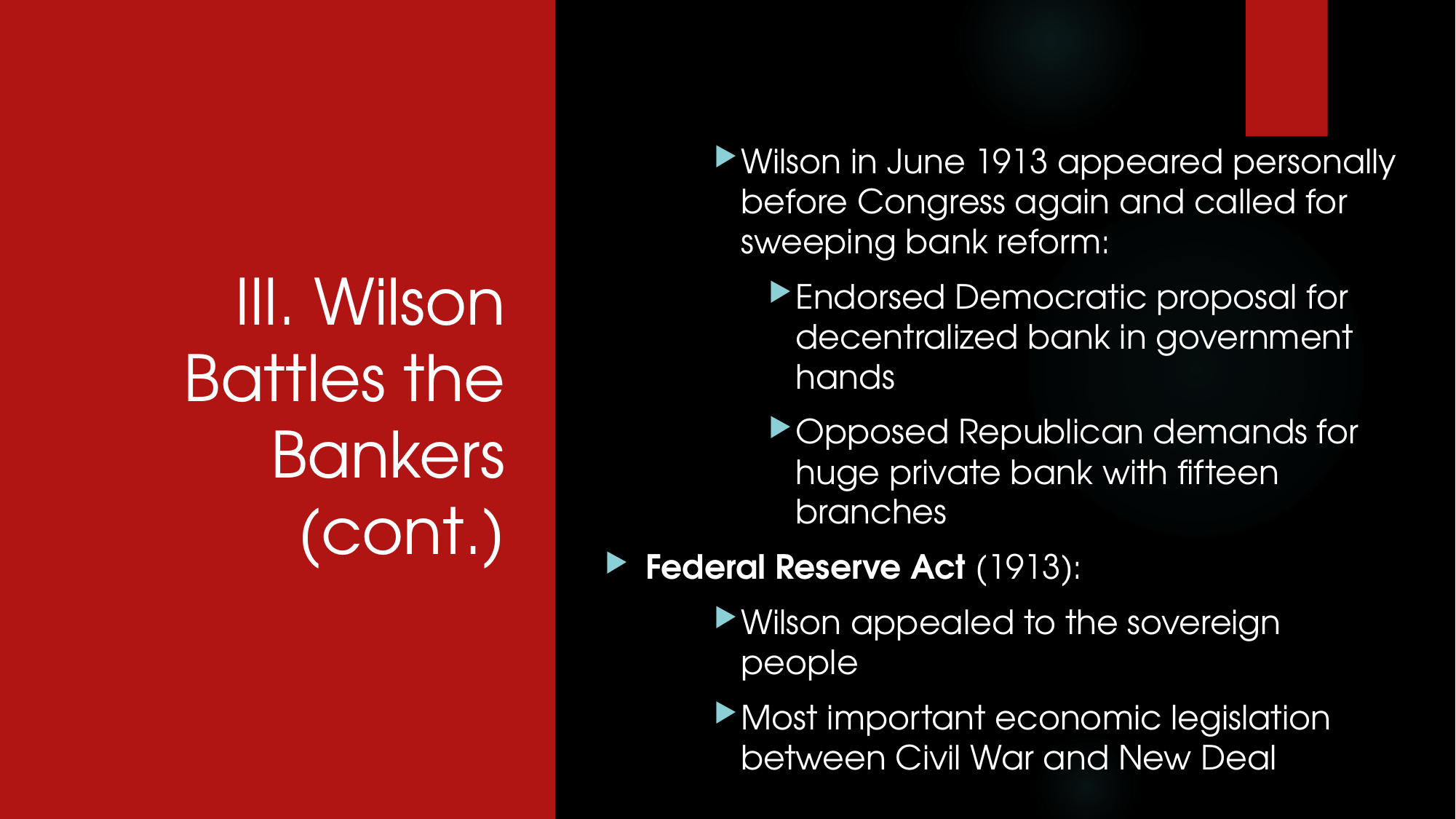

# III. Wilson Battles the Bankers (cont.)
Wilson in June 1913 appeared personally before Congress again and called for sweeping bank reform:
Endorsed Democratic proposal for decentralized bank in government hands
Opposed Republican demands for huge private bank with fifteen branches
Federal Reserve Act (1913):
Wilson appealed to the sovereign people
Most important economic legislation between Civil War and New Deal